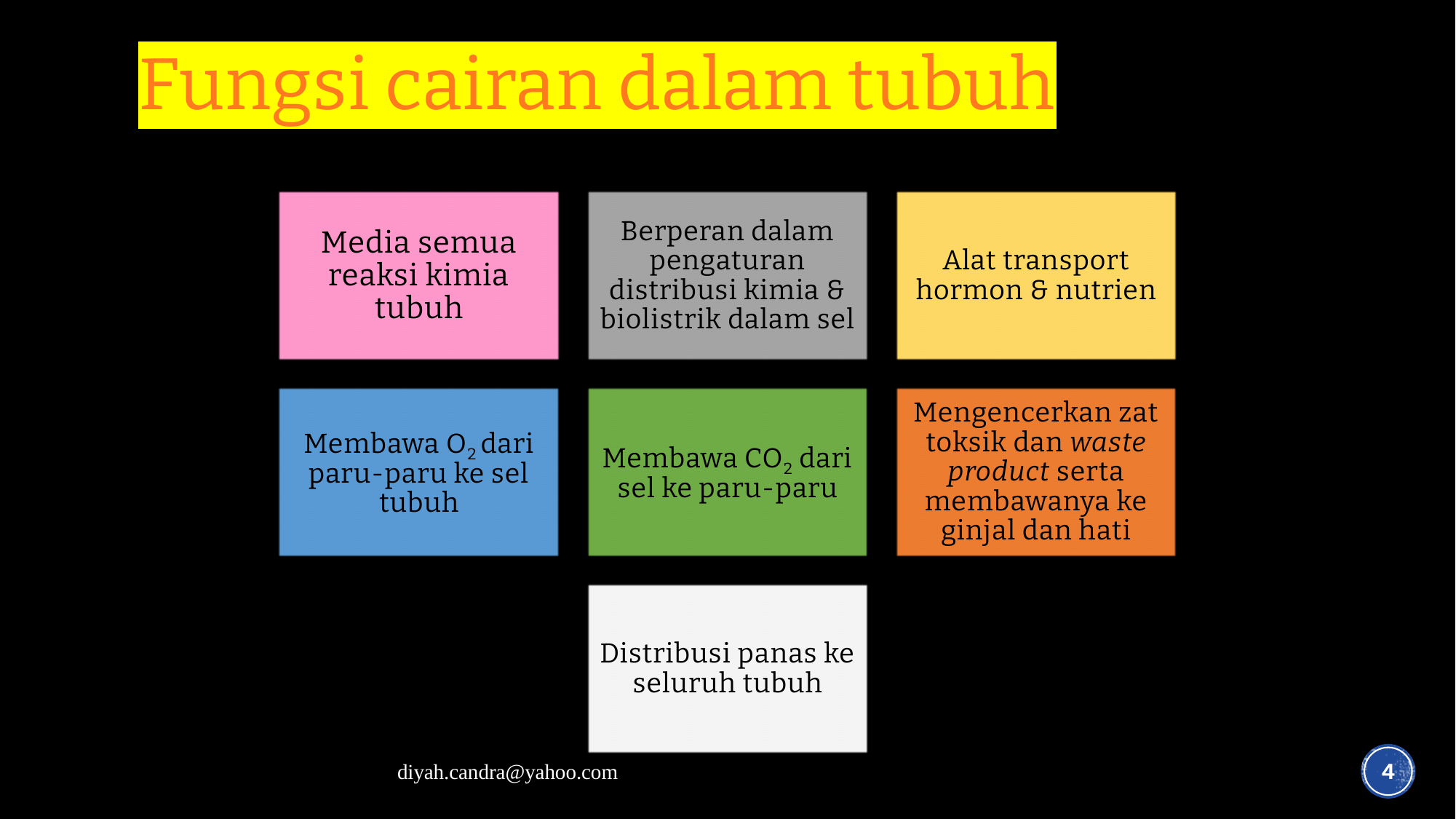

# Fungsi cairan dalam tubuh
Media semua reaksi kimia tubuh
Berperan dalam pengaturan distribusi kimia & biolistrik dalam sel
Alat transport hormon & nutrien
Membawa O2 dari paru-paru ke sel tubuh
Membawa CO2 dari sel ke paru-paru
Mengencerkan zat toksik dan waste product serta membawanya ke ginjal dan hati
Distribusi panas ke seluruh tubuh
diyah.candra@yahoo.com
4